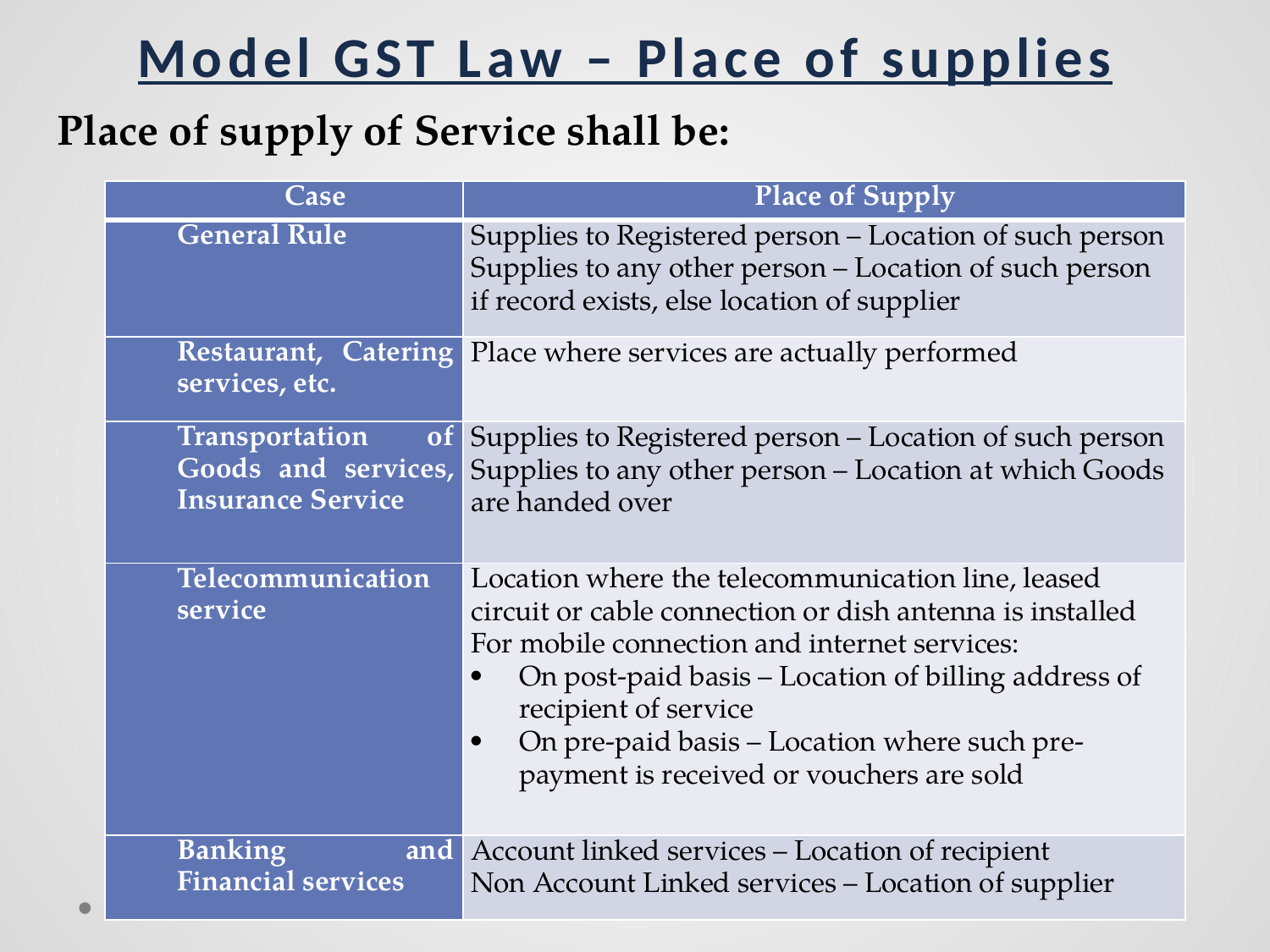

Model GST Law – Place of supplies
Place of supply of Service shall be:

| Case | Place of Supply |
| --- | --- |
| General Rule | Supplies to Registered person – Location of such person Supplies to any other person – Location of such person if record exists, else location of supplier |
| Restaurant, Catering services, etc. | Place where services are actually performed |
| Transportation of Goods and services, Insurance Service | Supplies to Registered person – Location of such person Supplies to any other person – Location at which Goods are handed over |
| Telecommunication service | Location where the telecommunication line, leased circuit or cable connection or dish antenna is installed For mobile connection and internet services: On post-paid basis – Location of billing address of recipient of service On pre-paid basis – Location where such pre-payment is received or vouchers are sold |
| Banking and Financial services | Account linked services – Location of recipient Non Account Linked services – Location of supplier |